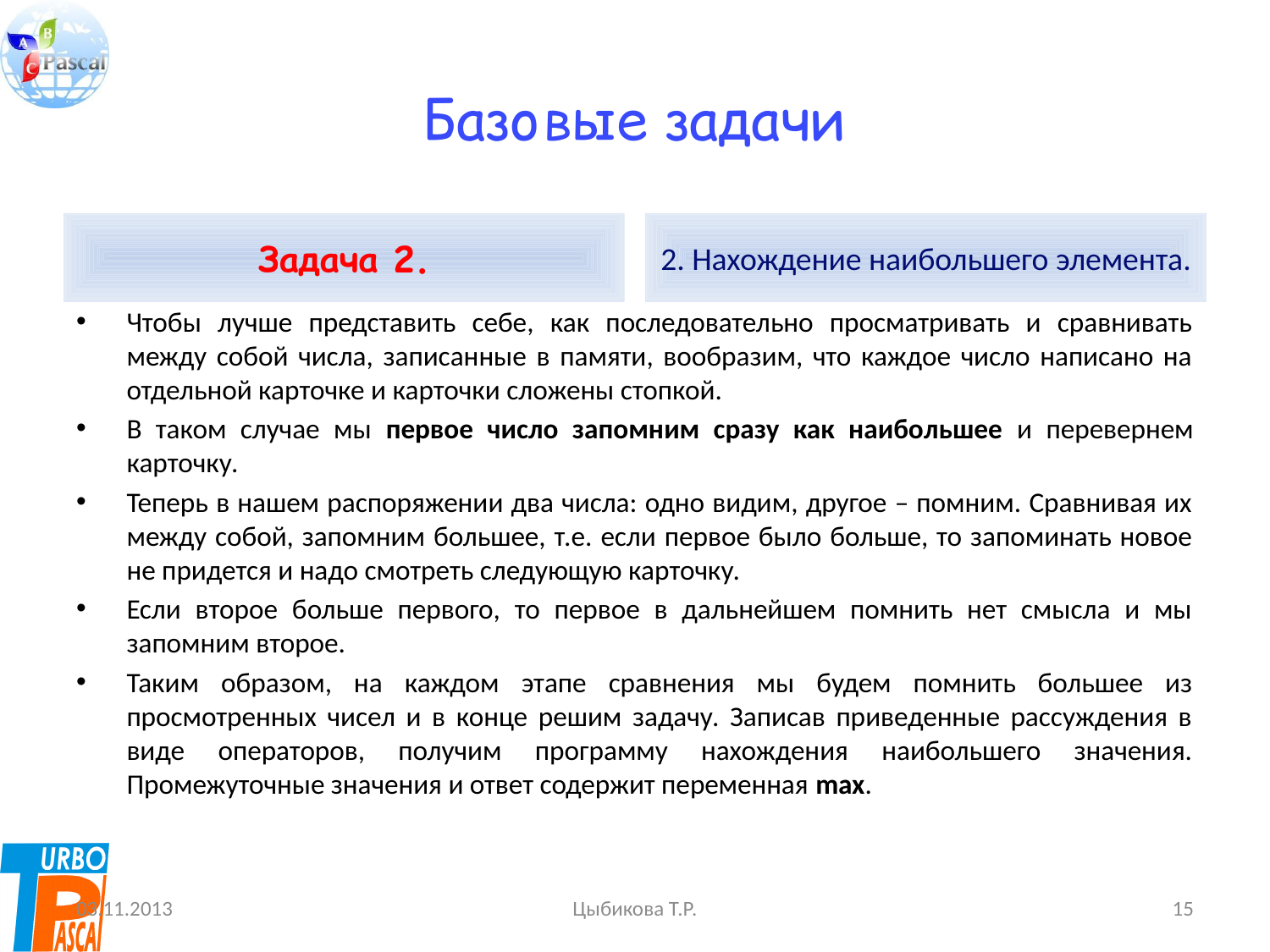

# Базовые задачи
Задача 2.
2. Нахождение наибольшего элемента.
Чтобы лучше представить себе, как последовательно просматривать и сравнивать между собой числа, записанные в памяти, вообразим, что каждое число написано на отдельной карточке и карточки сложены стопкой.
В таком случае мы первое число запомним сразу как наибольшее и перевернем карточку.
Теперь в нашем распоряжении два числа: одно видим, другое – помним. Сравнивая их между собой, запомним большее, т.е. если первое было больше, то запоминать новое не придется и надо смотреть следующую карточку.
Если второе больше первого, то первое в дальнейшем помнить нет смысла и мы запомним второе.
Таким образом, на каждом этапе сравнения мы будем помнить большее из просмотренных чисел и в конце решим задачу. Записав приведенные рассуждения в виде операторов, получим программу нахождения наибольшего значения. Промежуточные значения и ответ содержит переменная max.
03.11.2013
Цыбикова Т.Р.
15